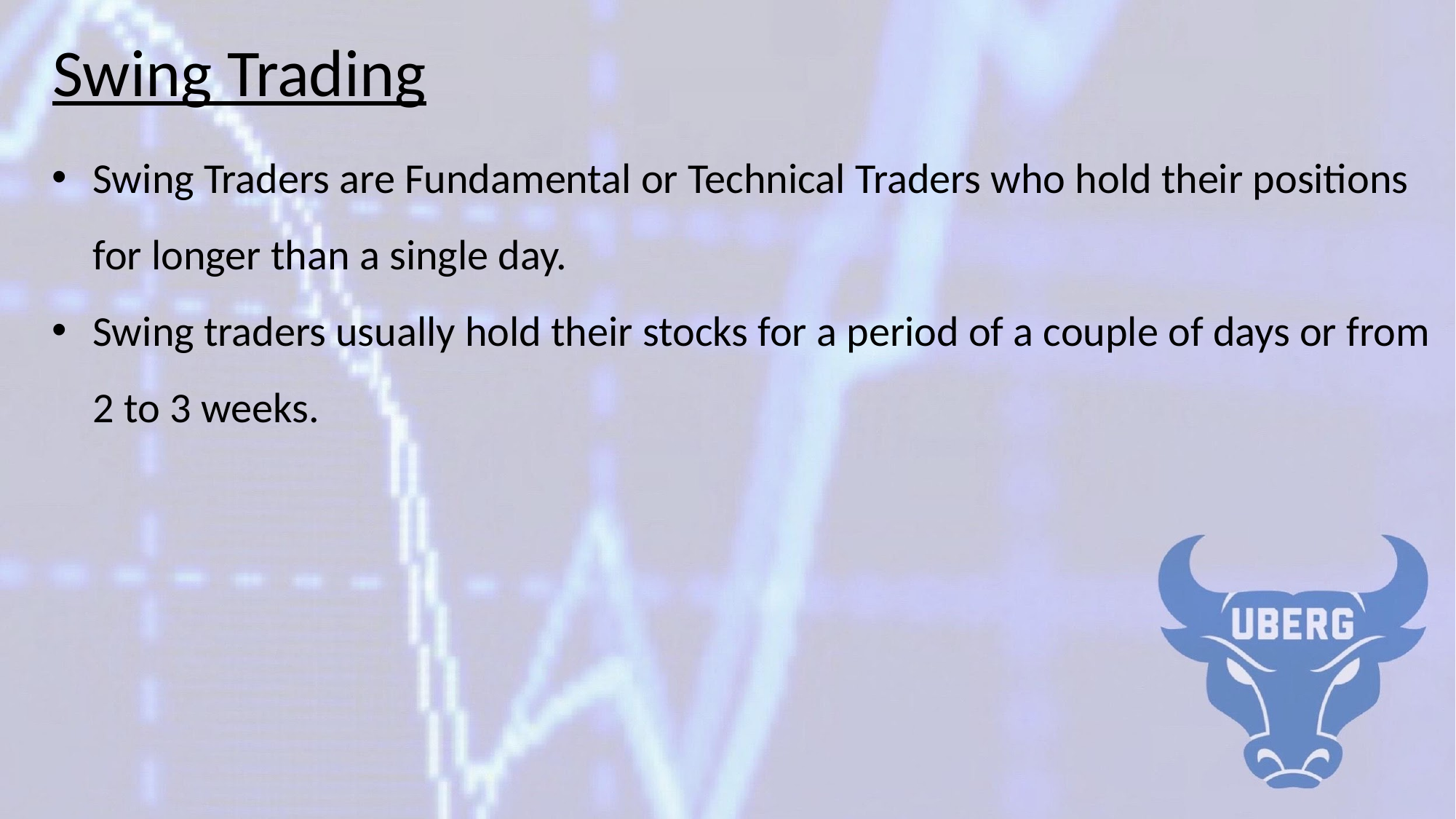

# Swing Trading
Swing Traders are Fundamental or Technical Traders who hold their positions for longer than a single day.
Swing traders usually hold their stocks for a period of a couple of days or from 2 to 3 weeks.